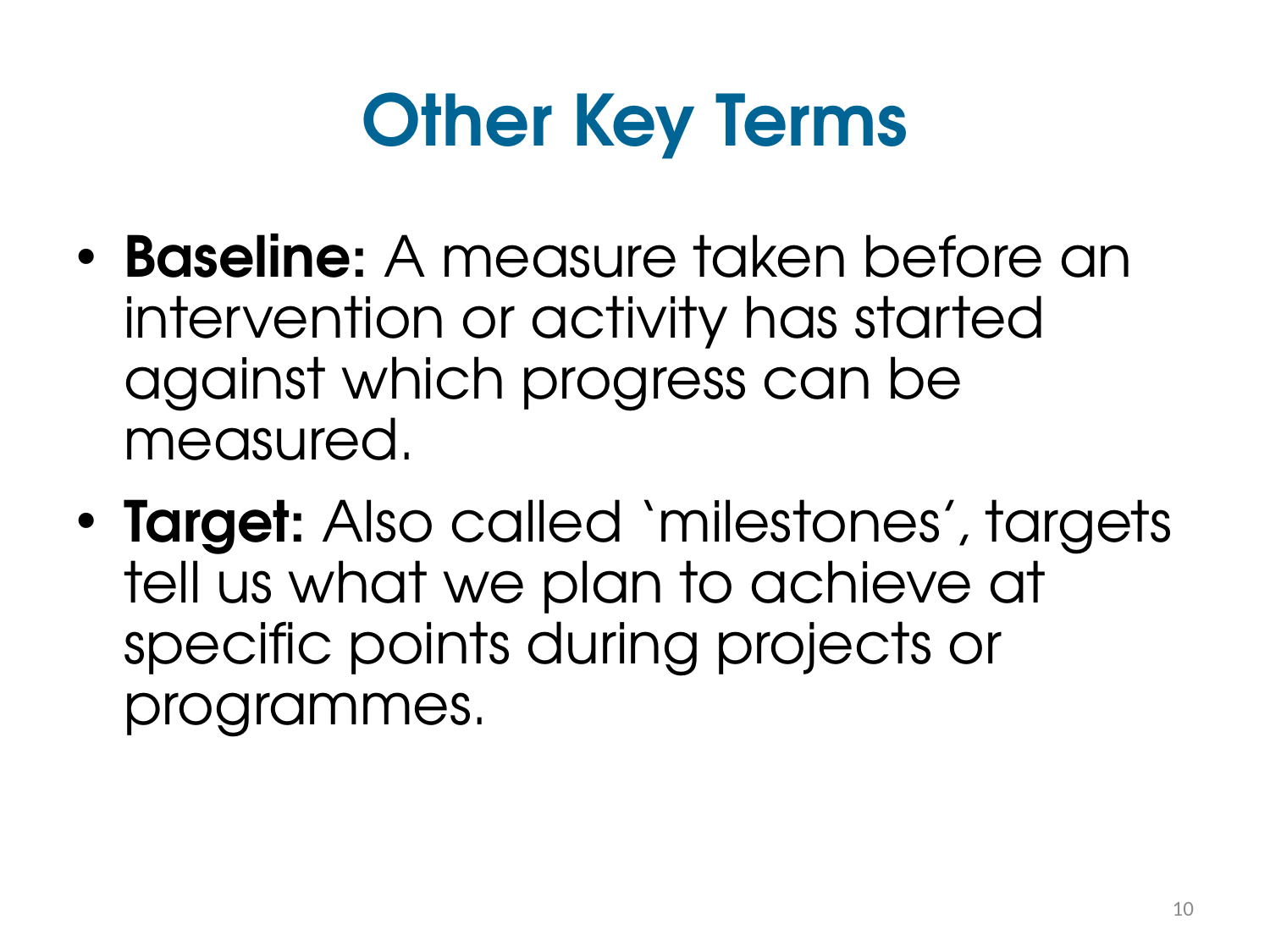

# Other Key Terms
Baseline: A measure taken before an intervention or activity has started against which progress can be measured.
Target: Also called ‘milestones’, targets tell us what we plan to achieve at specific points during projects or programmes.
10